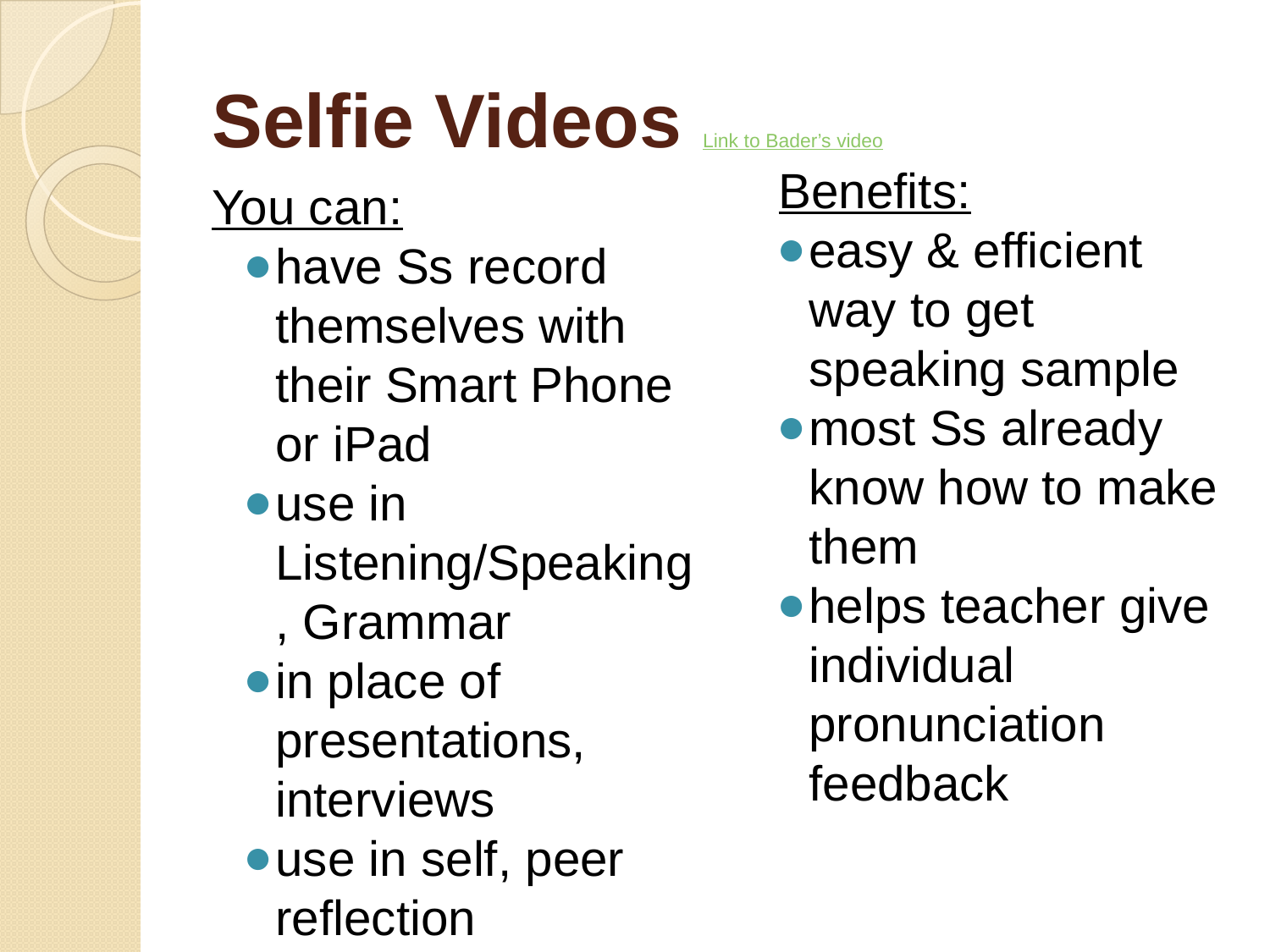

# Selfie Videos Link to Bader’s video
Benefits:
easy & efficient way to get speaking sample
most Ss already know how to make them
helps teacher give individual pronunciation feedback
You can:
have Ss record themselves with their Smart Phone or iPad
use in Listening/Speaking, Grammar
in place of presentations, interviews
use in self, peer reflection